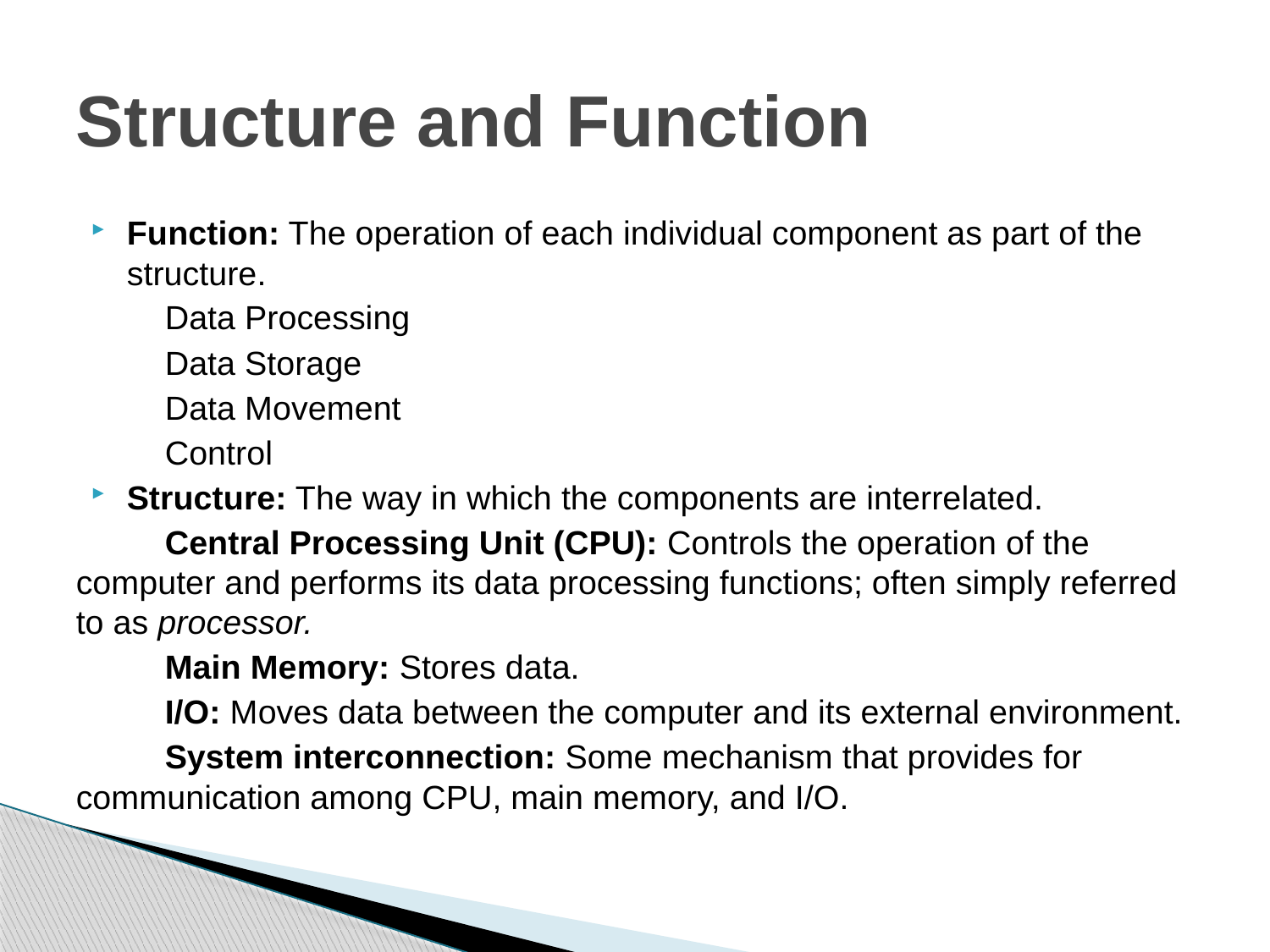

# Structure and Function
Function: The operation of each individual component as part of the structure.
	Data Processing
	Data Storage
	Data Movement
	Control
Structure: The way in which the components are interrelated.
	Central Processing Unit (CPU): Controls the operation of the computer and performs its data processing functions; often simply referred to as processor.
	Main Memory: Stores data.
	I/O: Moves data between the computer and its external environment.
	System interconnection: Some mechanism that provides for communication among CPU, main memory, and I/O.